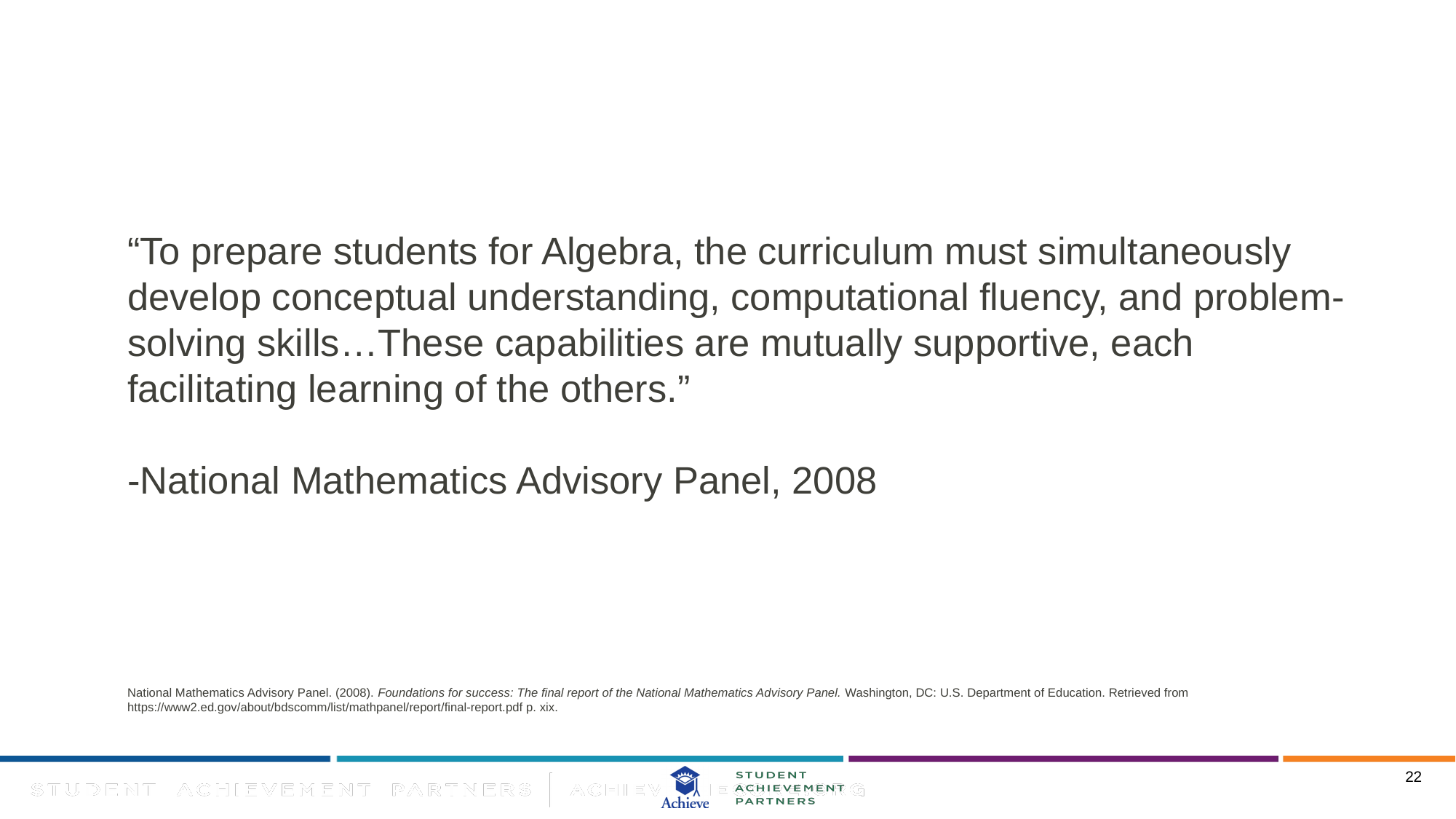

# “To prepare students for Algebra, the curriculum must simultaneously develop conceptual understanding, computational fluency, and problem- solving skills…These capabilities are mutually supportive, each facilitating learning of the others.” -National Mathematics Advisory Panel, 2008 National Mathematics Advisory Panel. (2008). Foundations for success: The final report of the National Mathematics Advisory Panel. Washington, DC: U.S. Department of Education. Retrieved from https://www2.ed.gov/about/bdscomm/list/mathpanel/report/final-report.pdf p. xix.